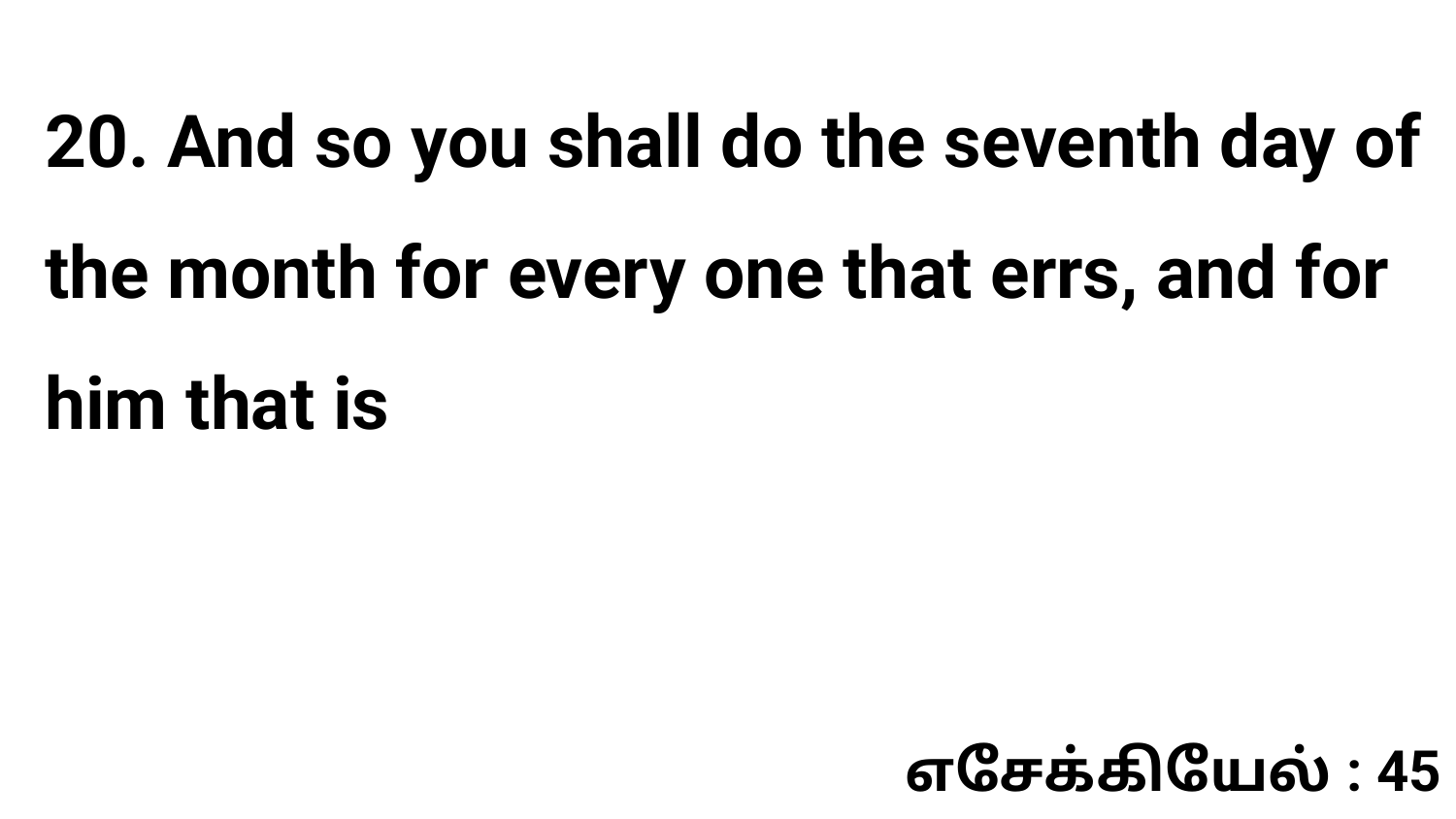

20. And so you shall do the seventh day of the month for every one that errs, and for him that is
எசேக்கியேல் : 45